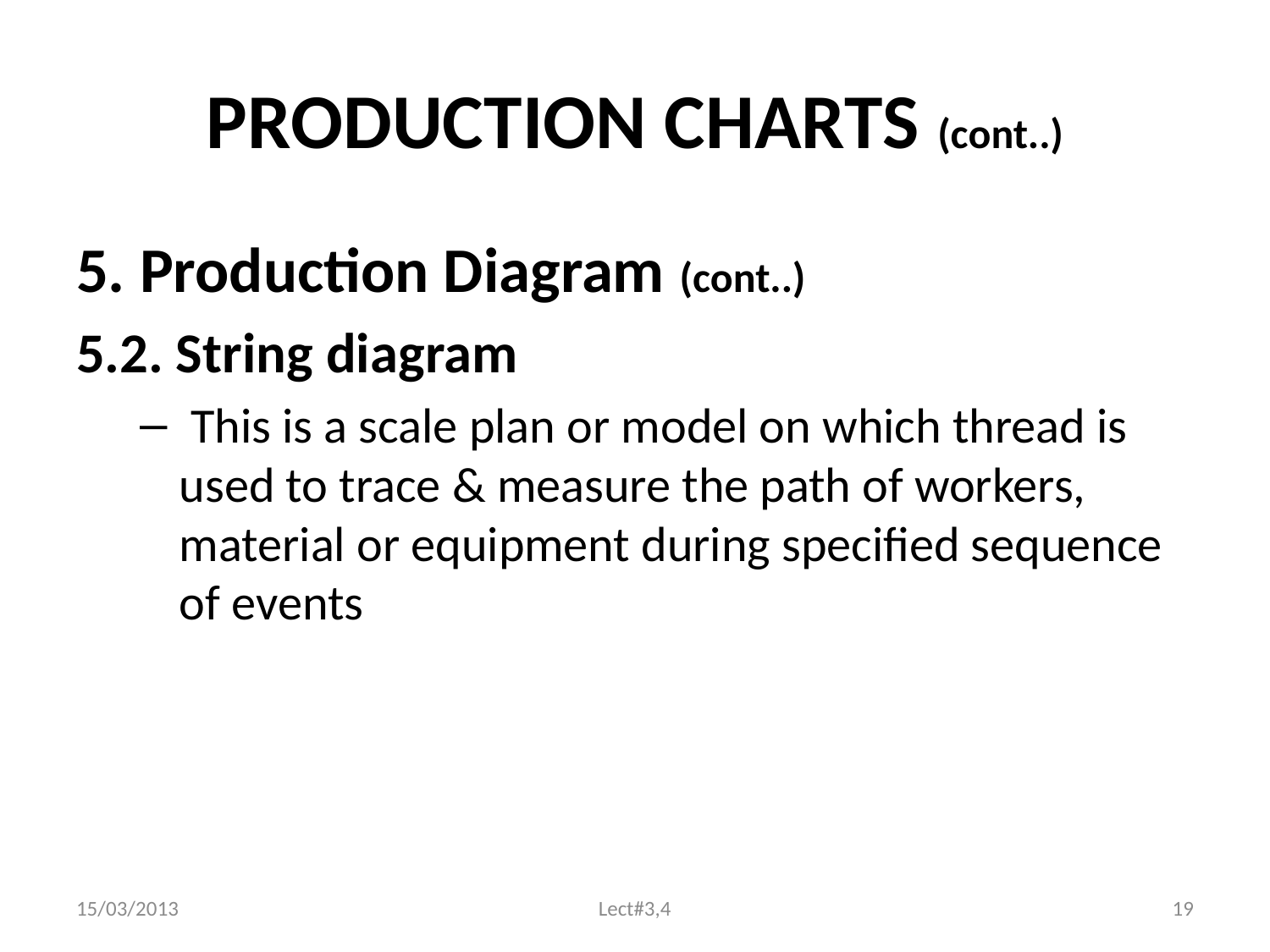

# PRODUCTION CHARTS (cont..)
5. Production Diagram (cont..)
5.2. String diagram
 This is a scale plan or model on which thread is used to trace & measure the path of workers, material or equipment during specified sequence of events

15/03/2013
Lect#3,4
19